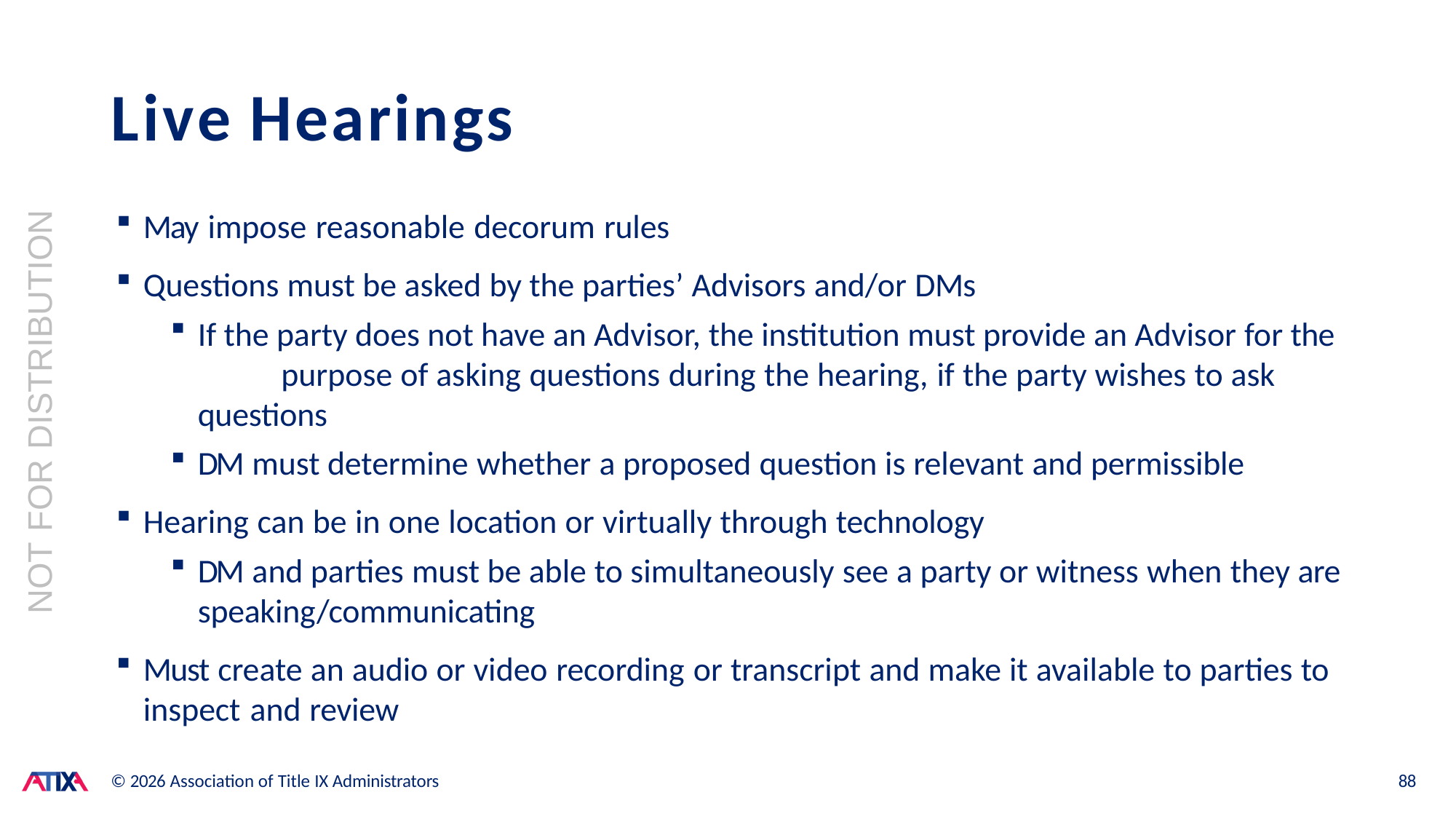

# Live Hearings
May impose reasonable decorum rules
Questions must be asked by the parties’ Advisors and/or DMs
If the party does not have an Advisor, the institution must provide an Advisor for the 	purpose of asking questions during the hearing, if the party wishes to ask questions
DM must determine whether a proposed question is relevant and permissible
Hearing can be in one location or virtually through technology
DM and parties must be able to simultaneously see a party or witness when they are speaking/communicating
Must create an audio or video recording or transcript and make it available to parties to 	inspect and review
NOT FOR DISTRIBUTION
© 2026 Association of Title IX Administrators
88